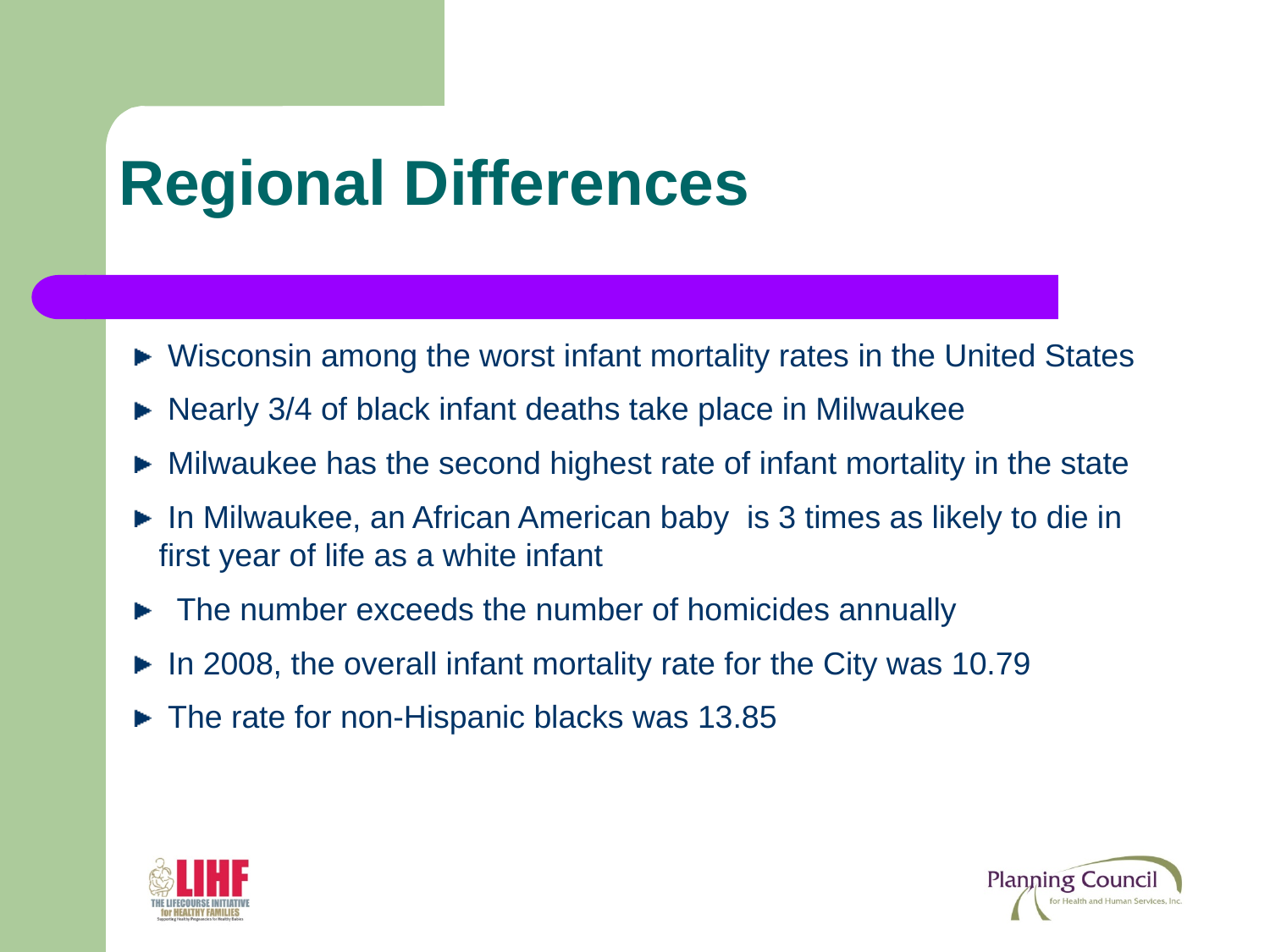

Regional Differences
 Wisconsin among the worst infant mortality rates in the United States
 Nearly 3/4 of black infant deaths take place in Milwaukee
 Milwaukee has the second highest rate of infant mortality in the state
 In Milwaukee, an African American baby  is 3 times as likely to die in first year of life as a white infant
  The number exceeds the number of homicides annually
 In 2008, the overall infant mortality rate for the City was 10.79
 The rate for non-Hispanic blacks was 13.85